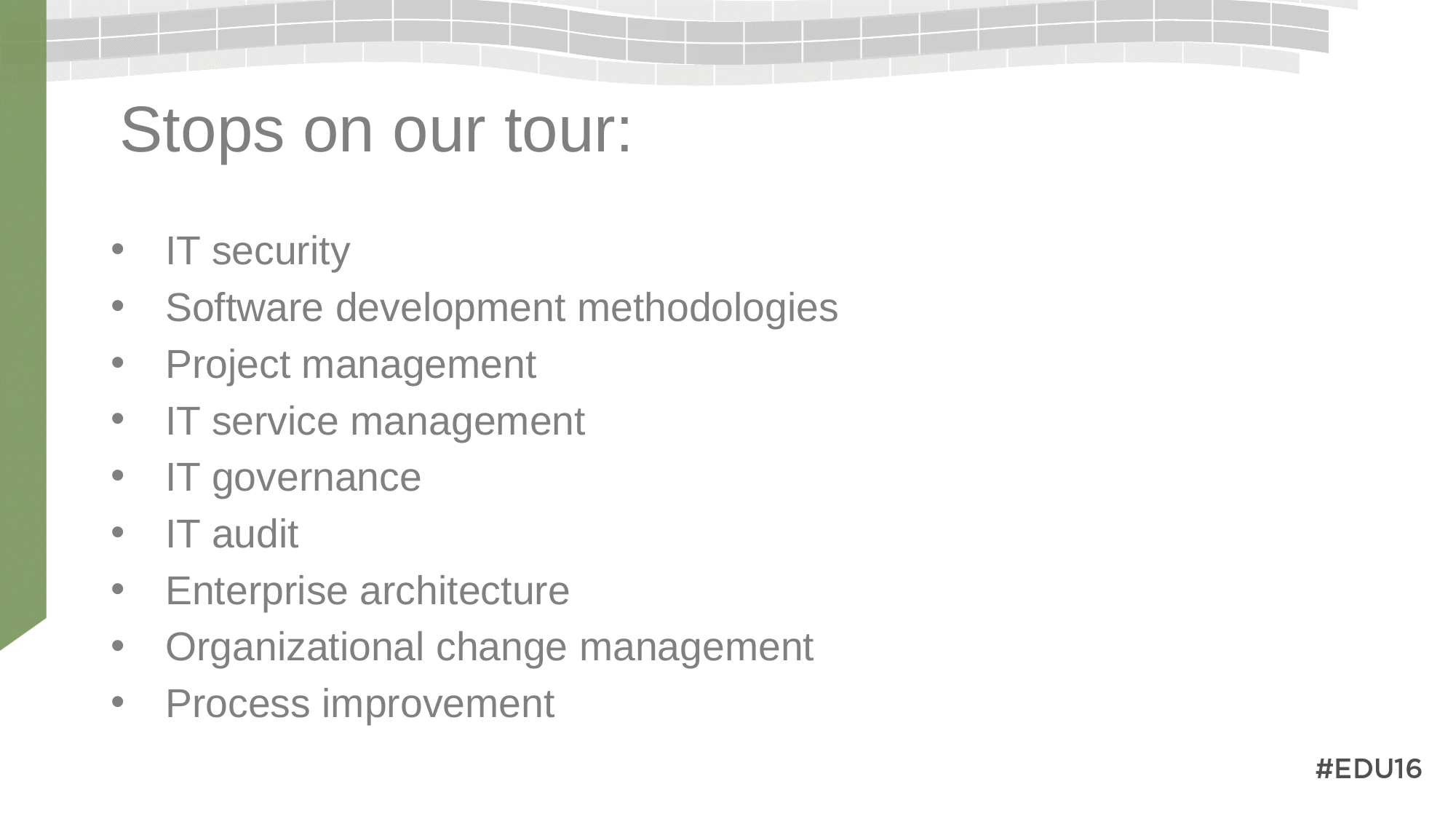

# Stops on our tour:
IT security
Software development methodologies
Project management
IT service management
IT governance
IT audit
Enterprise architecture
Organizational change management
Process improvement